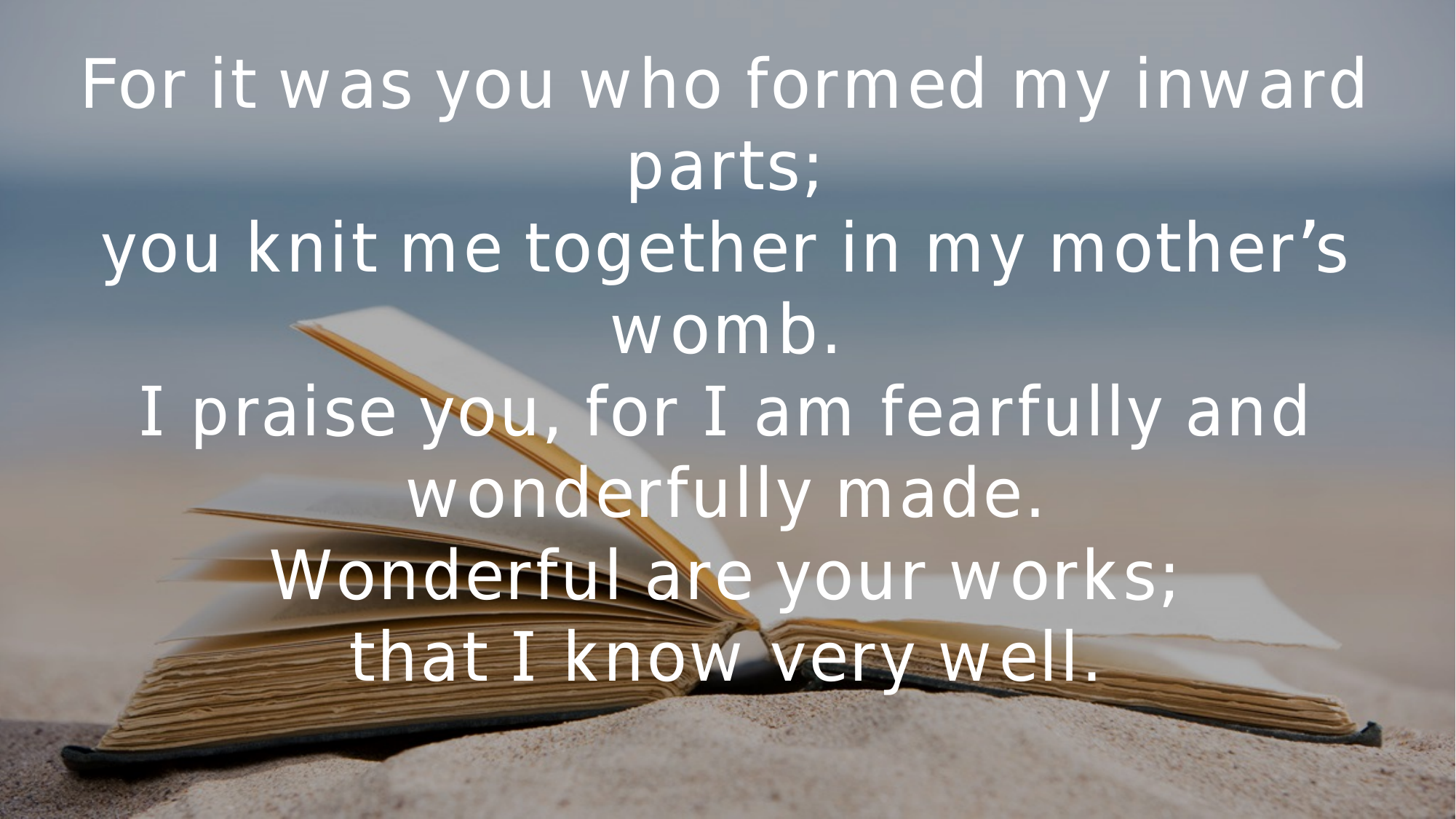

For it was you who formed my inward parts;
you knit me together in my mother’s womb.
I praise you, for I am fearfully and wonderfully made.
Wonderful are your works;
that I know very well.